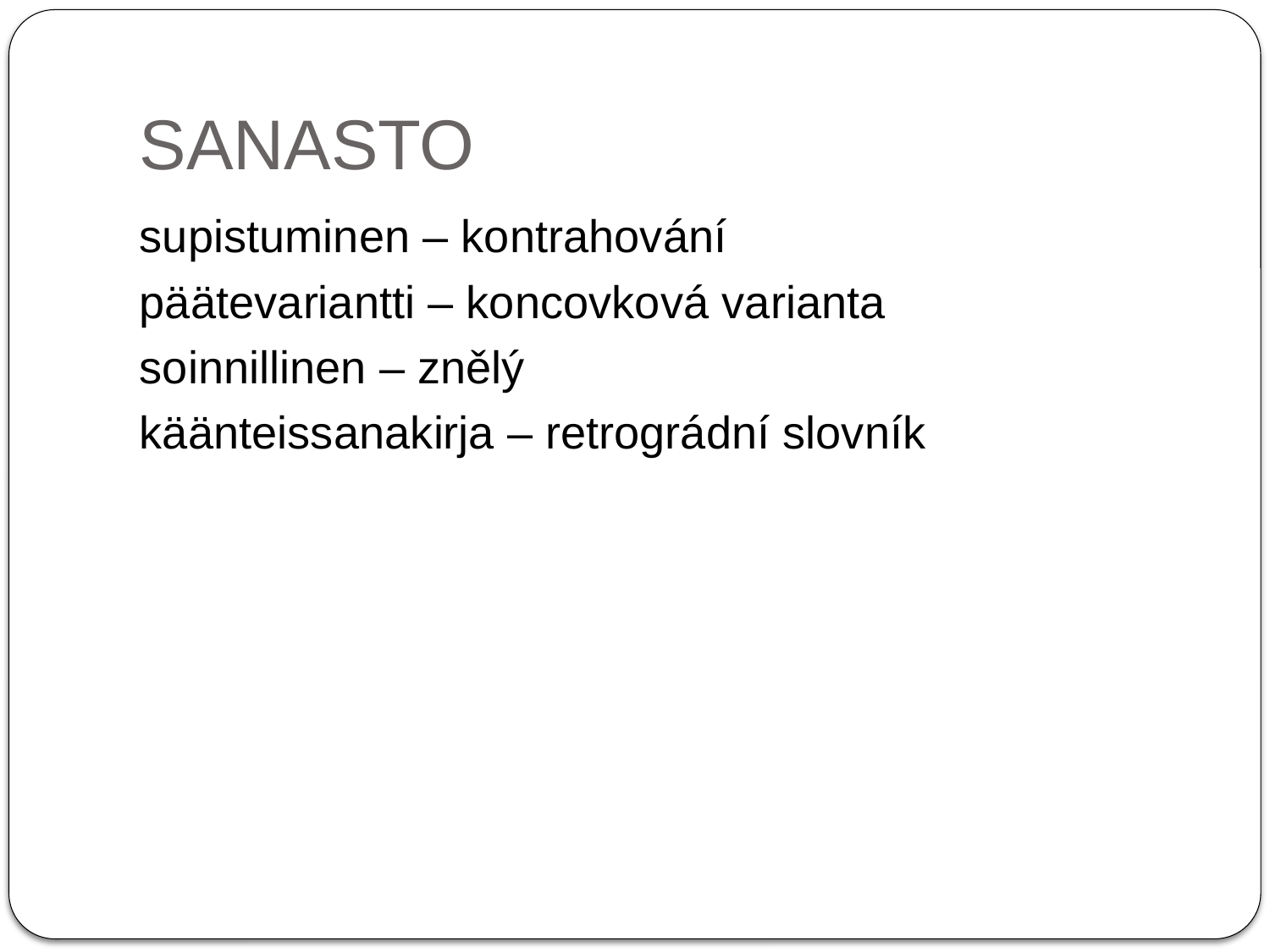

# SANASTO
supistuminen – kontrahování
päätevariantti – koncovková varianta
soinnillinen – znělý
käänteissanakirja – retrográdní slovník